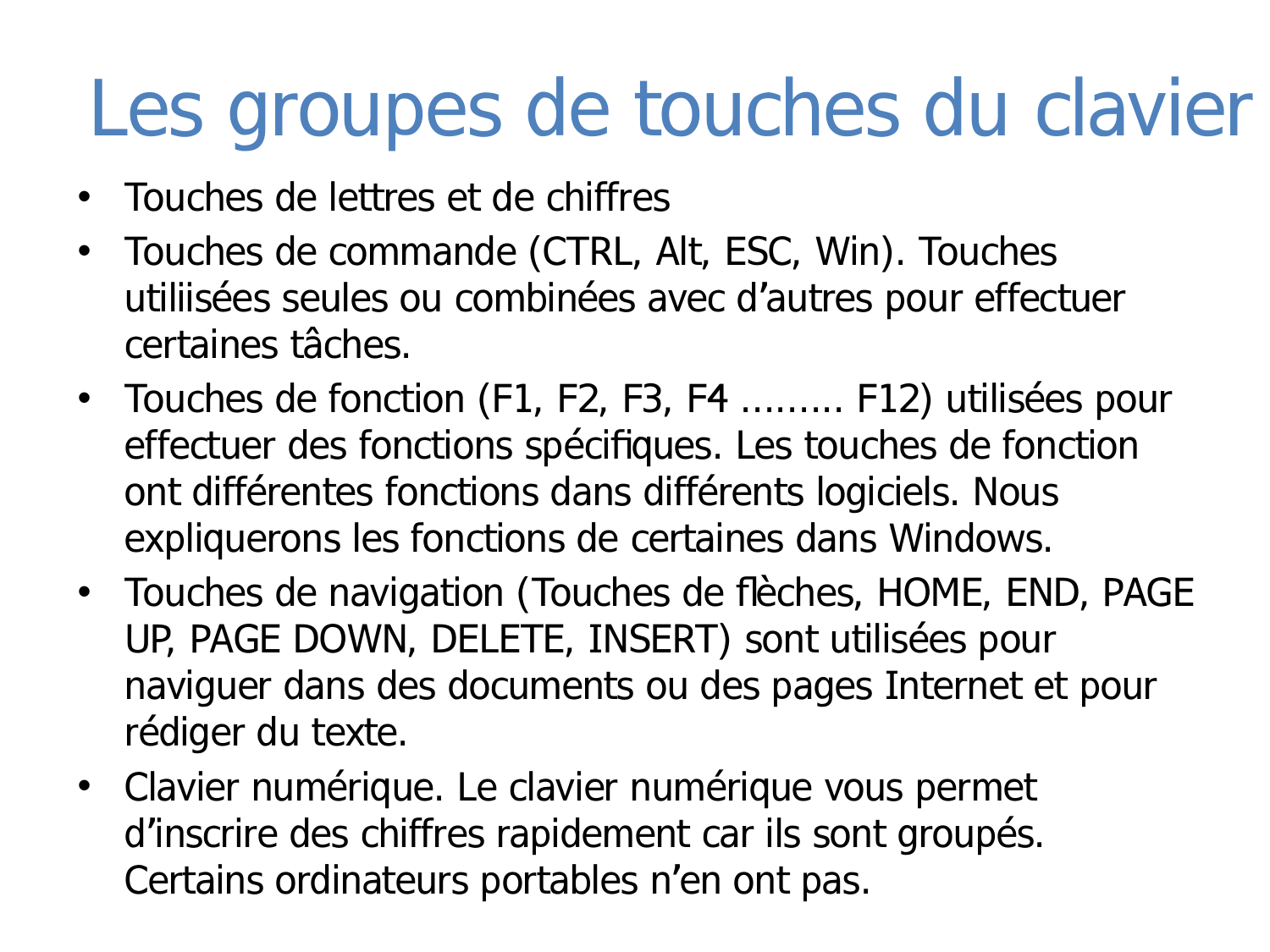

Les groupes de touches du clavier
Touches de lettres et de chiffres
Touches de commande (CTRL, Alt, ESC, Win). Touches utiliisées seules ou combinées avec d’autres pour effectuer certaines tâches.
Touches de fonction (F1, F2, F3, F4 ......... F12) utilisées pour effectuer des fonctions spécifiques. Les touches de fonction ont différentes fonctions dans différents logiciels. Nous expliquerons les fonctions de certaines dans Windows.
Touches de navigation (Touches de flèches, HOME, END, PAGE UP, PAGE DOWN, DELETE, INSERT) sont utilisées pour naviguer dans des documents ou des pages Internet et pour rédiger du texte.
Clavier numérique. Le clavier numérique vous permet d’inscrire des chiffres rapidement car ils sont groupés. Certains ordinateurs portables n’en ont pas.